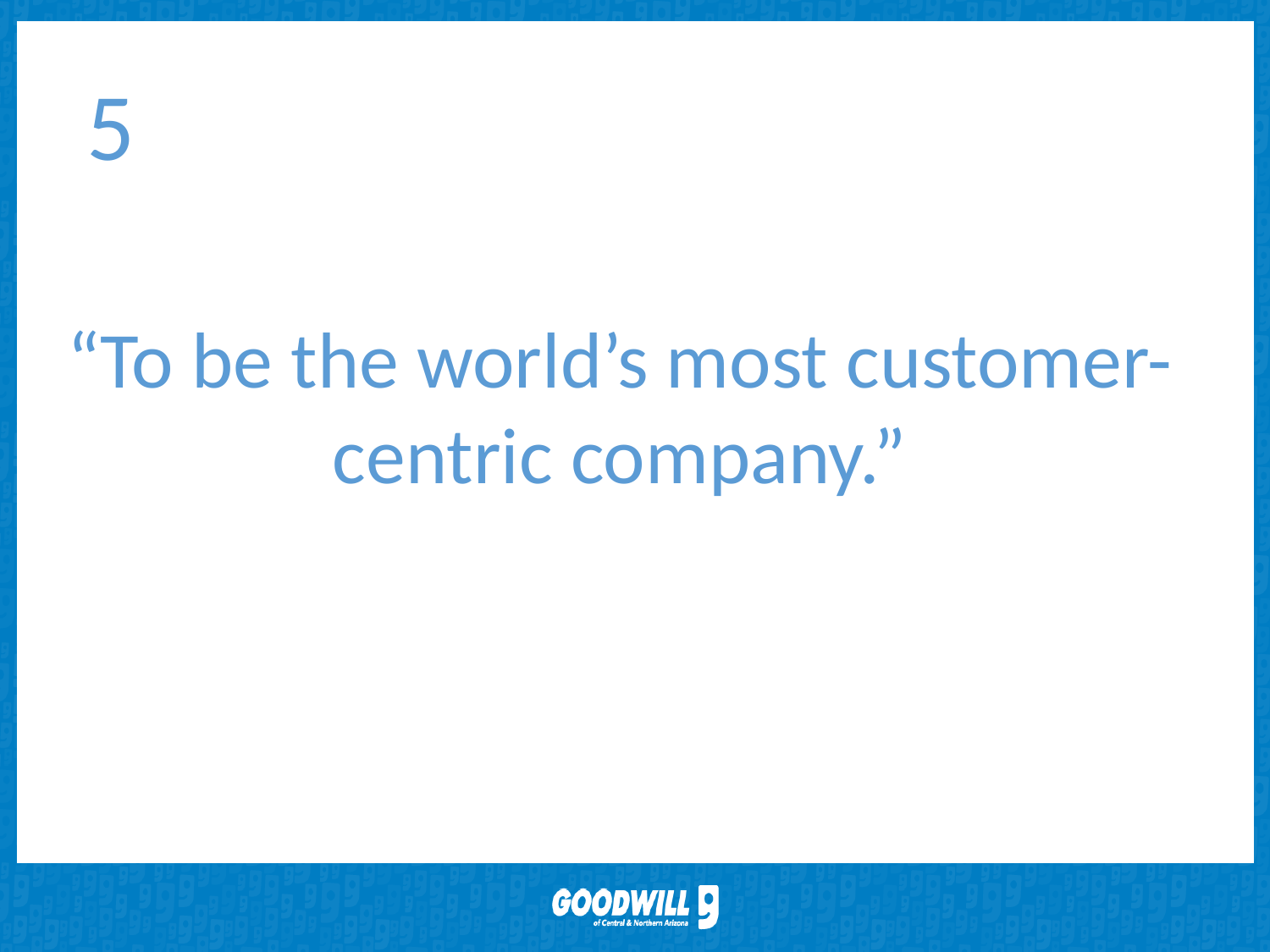

5
“To be the world’s most customer-centric company.”